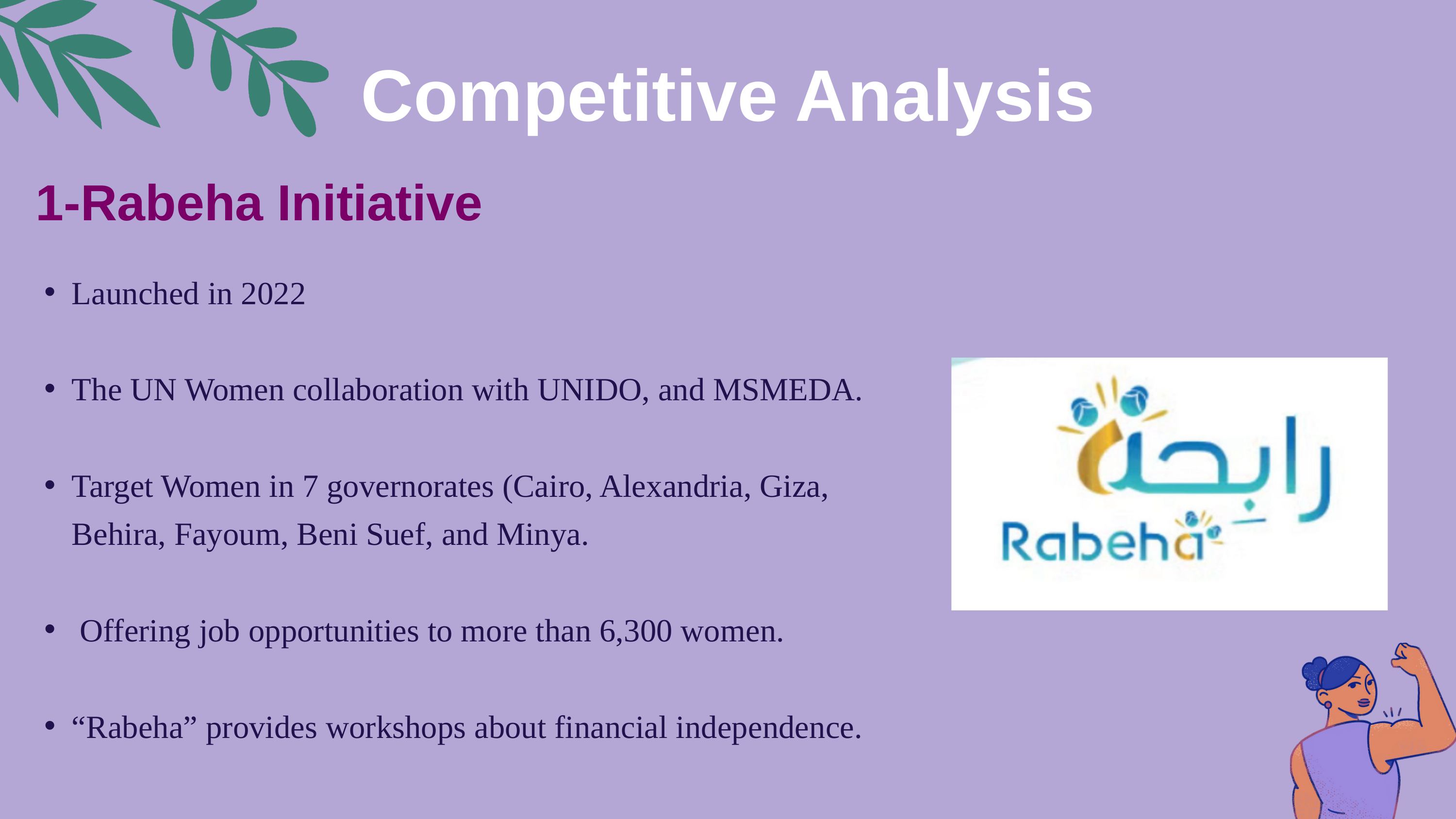

Competitive Analysis
1-Rabeha Initiative
Launched in 2022

The UN Women collaboration with UNIDO, and MSMEDA.

Target Women in 7 governorates (Cairo, Alexandria, Giza, Behira, Fayoum, Beni Suef, and Minya.

 Offering job opportunities to more than 6,300 women.

“Rabeha” provides workshops about financial independence.